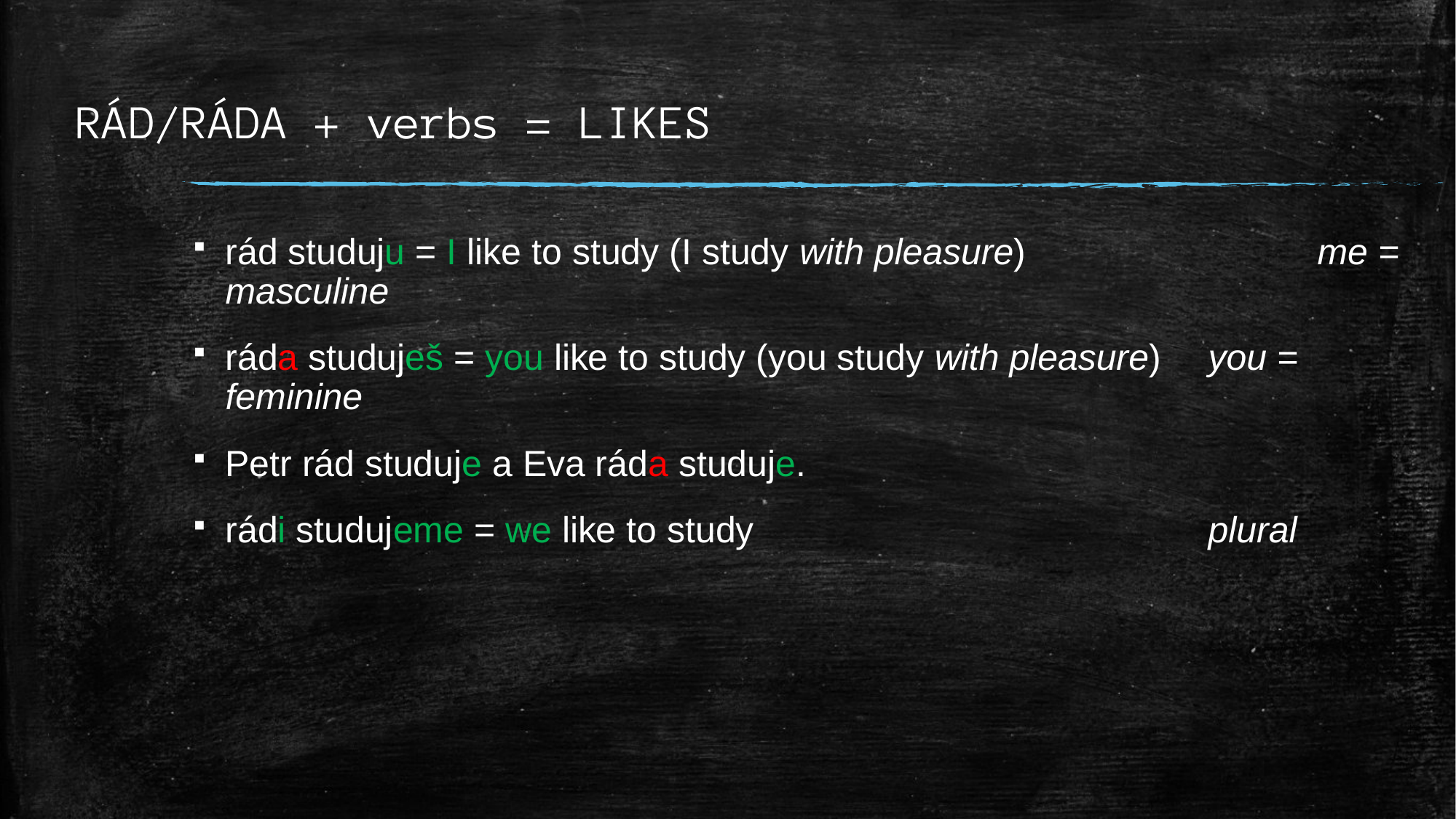

# RÁD/RÁDA + verbs = LIKES
rád studuju = I like to study (I study with pleasure)			me = masculine
ráda studuješ = you like to study (you study with pleasure)	you = feminine
Petr rád studuje a Eva ráda studuje.
rádi studujeme = we like to study 					plural